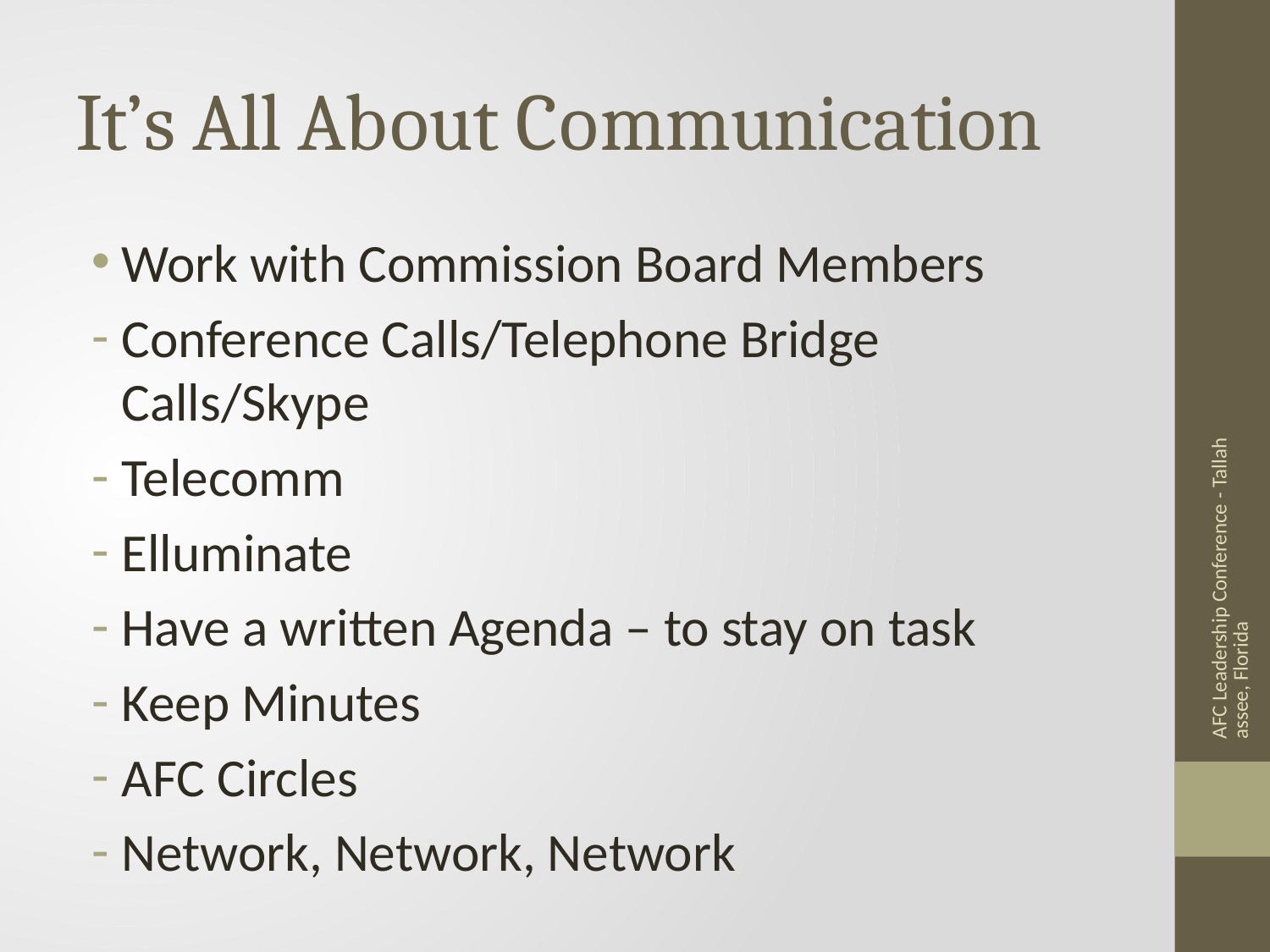

# It’s All About Communication
Work with Commission Board Members
Conference Calls/Telephone Bridge Calls/Skype
Telecomm
Elluminate
Have a written Agenda – to stay on task
Keep Minutes
AFC Circles
Network, Network, Network

AFC Leadership Conference - Tallahassee, Florida